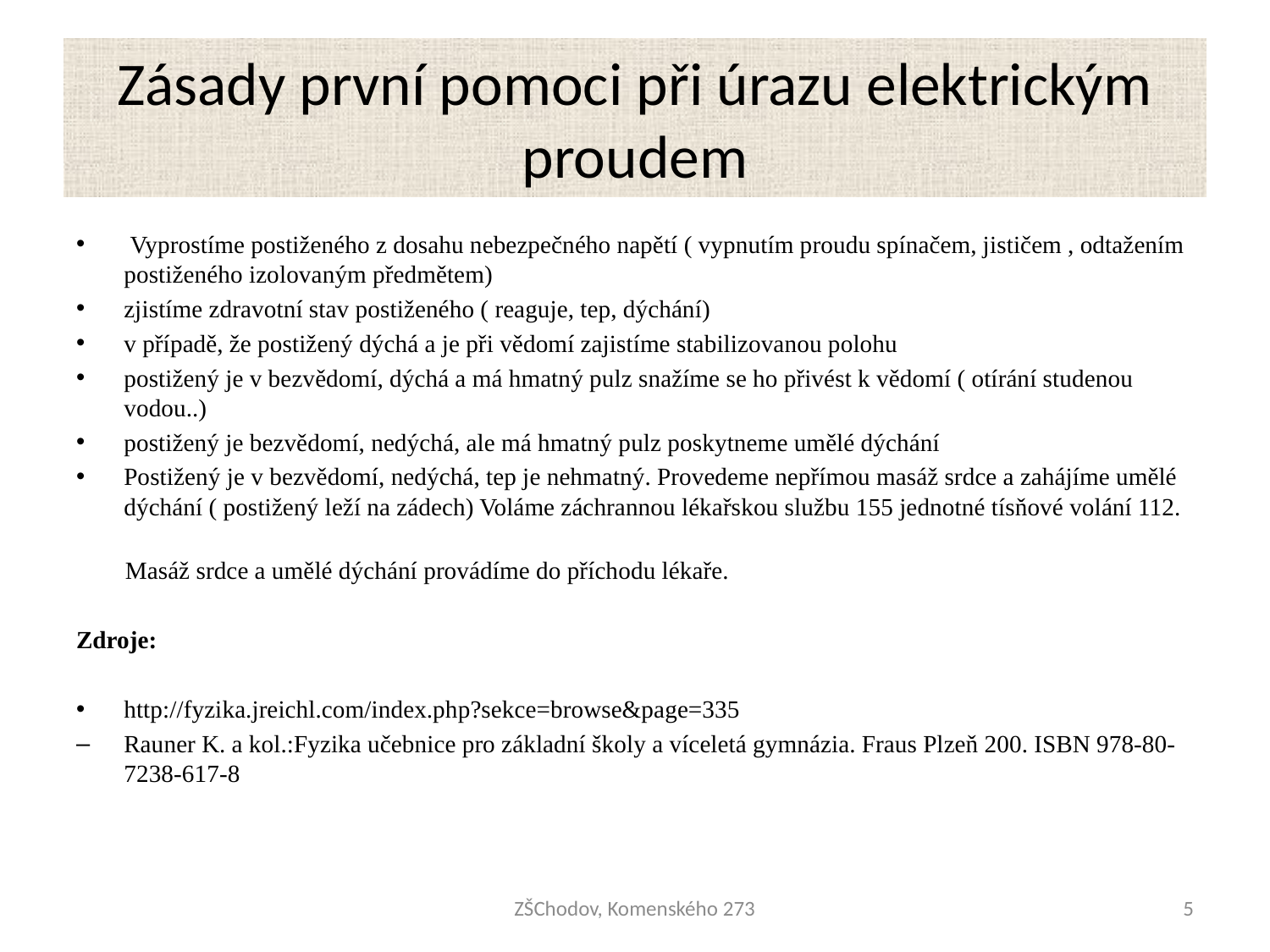

# Zásady první pomoci při úrazu elektrickým proudem
 Vyprostíme postiženého z dosahu nebezpečného napětí ( vypnutím proudu spínačem, jističem , odtažením  postiženého izolovaným předmětem)
zjistíme zdravotní stav postiženého ( reaguje, tep, dýchání)
v případě, že postižený dýchá a je při vědomí zajistíme stabilizovanou polohu
postižený je v bezvědomí, dýchá a má hmatný pulz snažíme se ho přivést k vědomí ( otírání studenou vodou..)
postižený je bezvědomí, nedýchá, ale má hmatný pulz poskytneme umělé dýchání
Postižený je v bezvědomí, nedýchá, tep je nehmatný. Provedeme nepřímou masáž srdce a zahájíme umělé dýchání ( postižený leží na zádech) Voláme záchrannou lékařskou službu 155 jednotné tísňové volání 112.
        Masáž srdce a umělé dýchání provádíme do příchodu lékaře.

Zdroje:

http://fyzika.jreichl.com/index.php?sekce=browse&page=335
Rauner K. a kol.:Fyzika učebnice pro základní školy a víceletá gymnázia. Fraus Plzeň 200. ISBN 978-80-7238-617-8

ZŠChodov, Komenského 273
5